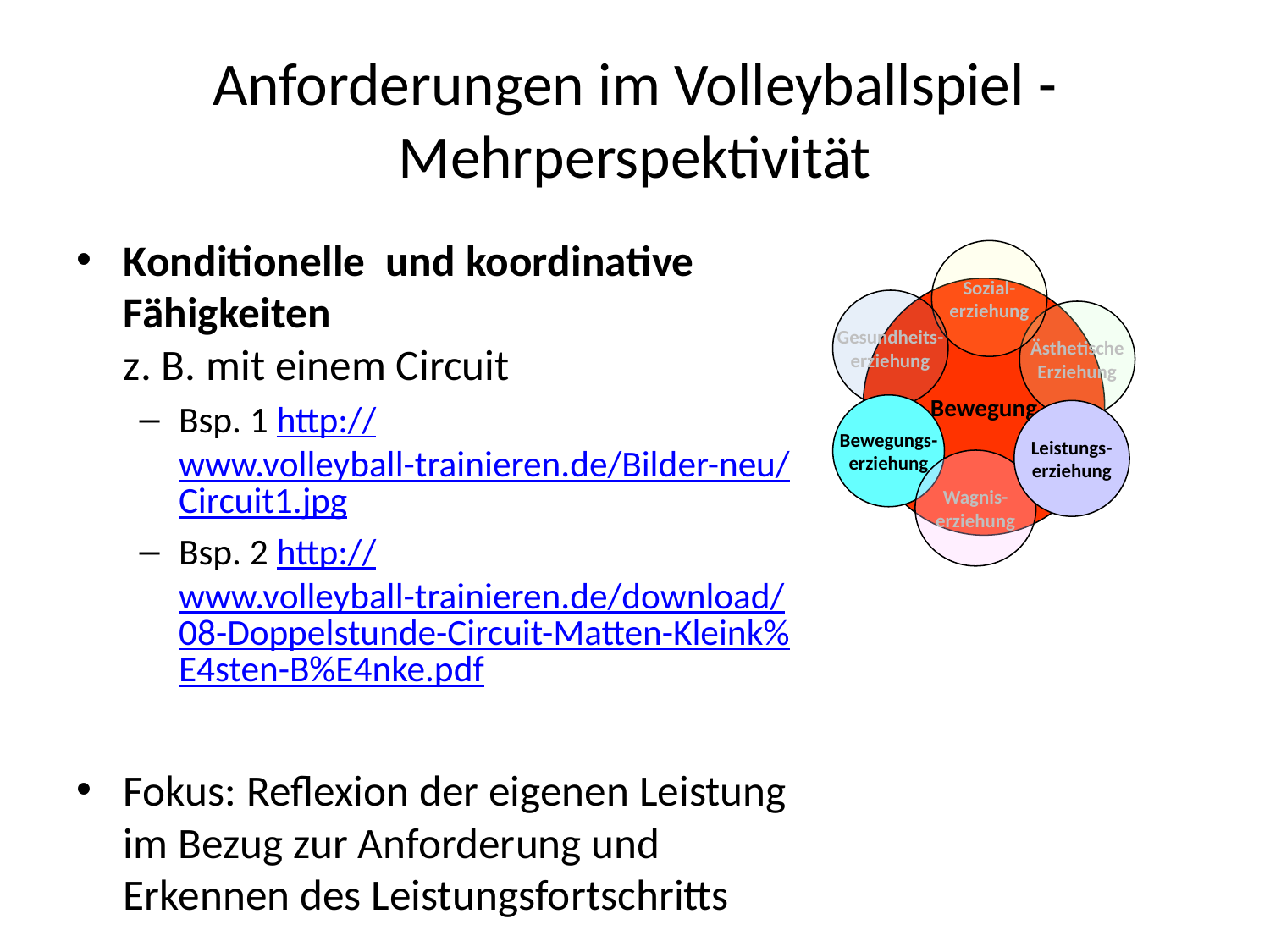

# Anforderungen im Volleyballspiel - Mehrperspektivität
Konditionelle  und koordinative Fähigkeiten
z. B. mit einem Circuit
Bsp. 1 http://www.volleyball-trainieren.de/Bilder-neu/Circuit1.jpg
Bsp. 2 http://www.volleyball-trainieren.de/download/08-Doppelstunde-Circuit-Matten-Kleink%E4sten-B%E4nke.pdf

Fokus: Reflexion der eigenen Leistung im Bezug zur Anforderung und Erkennen des Leistungsfortschritts

Sozial-
erziehung
Bewegung
Gesundheits-
erziehung
Ästhetische
Erziehung
Bewegungs-
erziehung
Leistungs-
erziehung
Wagnis-
erziehung